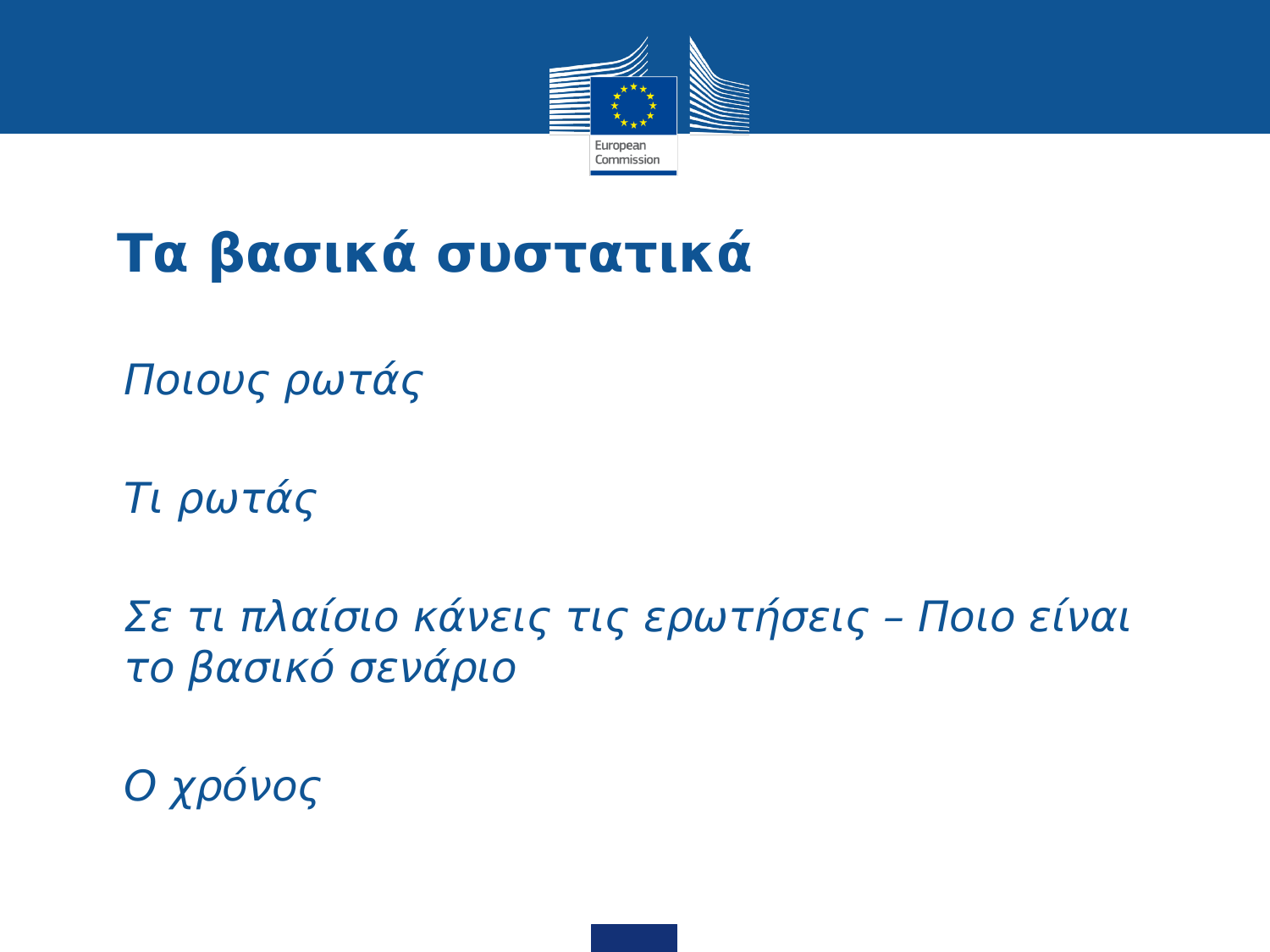

# Τα βασικά συστατικά
Ποιους ρωτάς

Τι ρωτάς

Σε τι πλαίσιο κάνεις τις ερωτήσεις – Ποιο είναι το βασικό σενάριο

Ο χρόνος